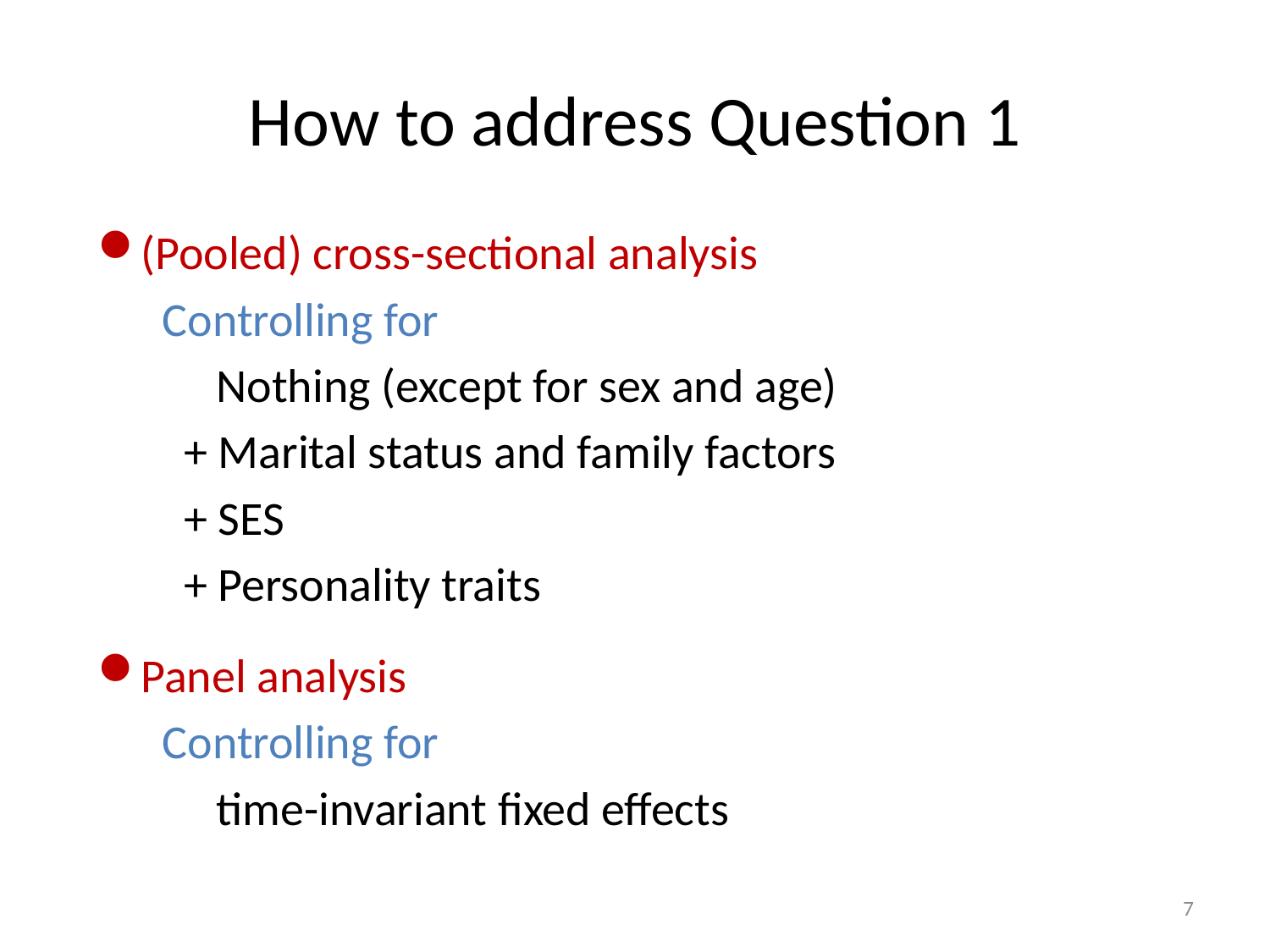

# How to address Question 1
(Pooled) cross-sectional analysis
      Controlling for
           Nothing (except for sex and age)
        + Marital status and family factors
        + SES
        + Personality traits

Panel analysis
      Controlling for
           time-invariant fixed effects
7